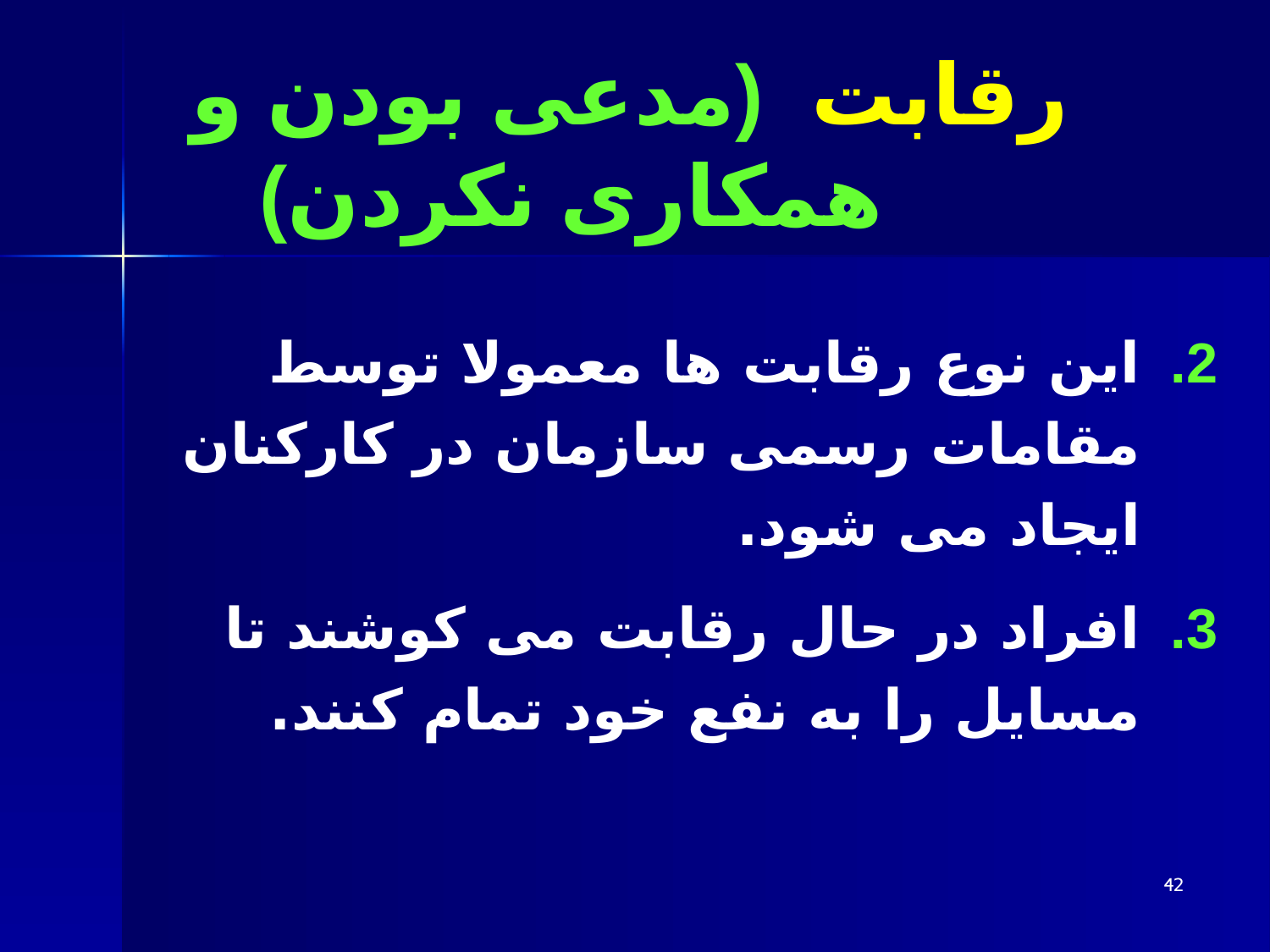

# رقابت  (مدعی بودن و همکاری نکردن)
این نوع رقابت ها معمولا توسط مقامات رسمی سازمان در کارکنان ایجاد می شود.
افراد در حال رقابت می کوشند تا مسایل را به نفع خود تمام کنند.
42